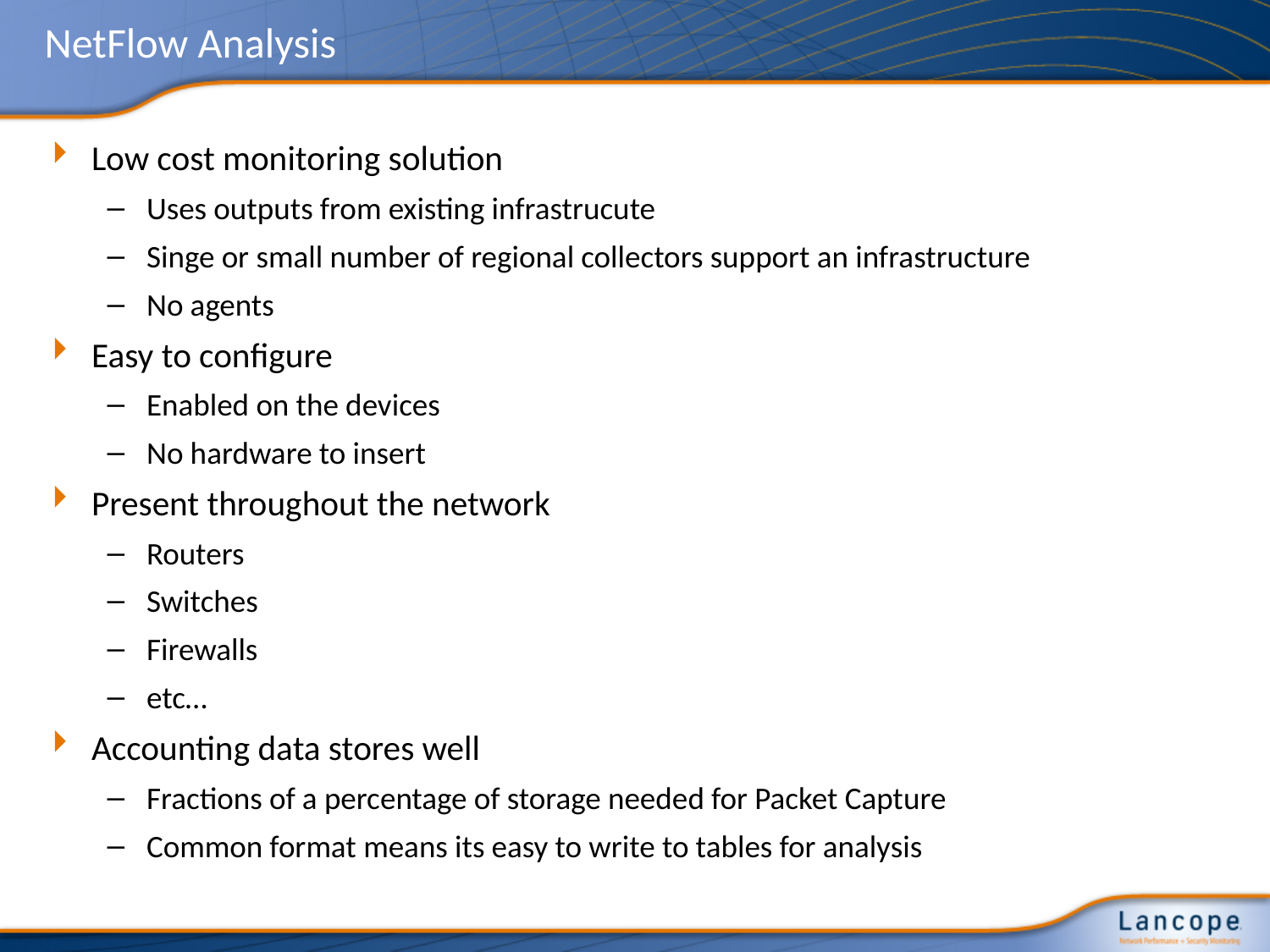

# NetFlow Analysis
Low cost monitoring solution
Uses outputs from existing infrastrucute
Singe or small number of regional collectors support an infrastructure
No agents
Easy to configure
Enabled on the devices
No hardware to insert
Present throughout the network
Routers
Switches
Firewalls
etc…
Accounting data stores well
Fractions of a percentage of storage needed for Packet Capture
Common format means its easy to write to tables for analysis